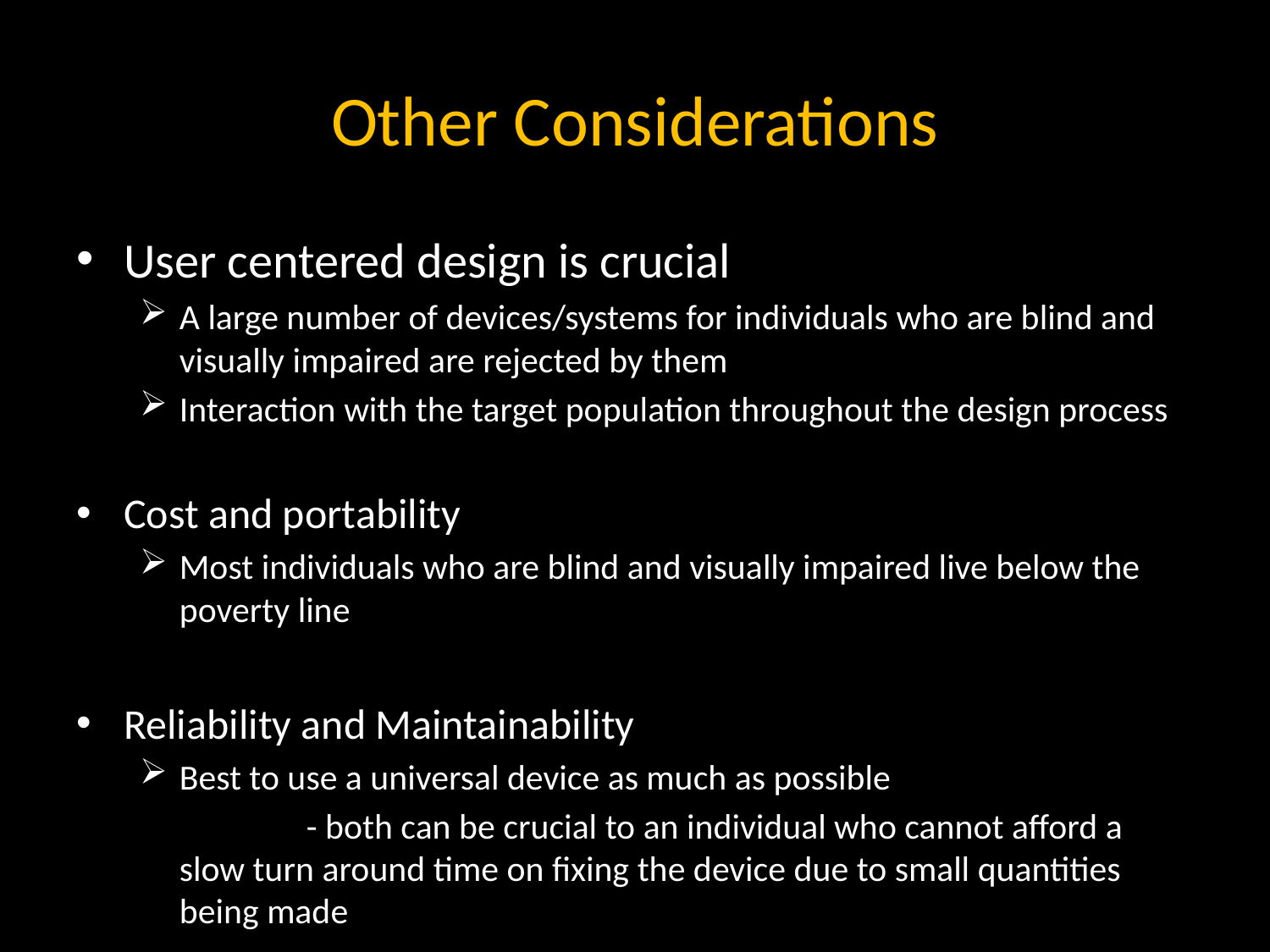

# Other Considerations
User centered design is crucial
A large number of devices/systems for individuals who are blind and visually impaired are rejected by them
Interaction with the target population throughout the design process

Cost and portability
Most individuals who are blind and visually impaired live below the poverty line

Reliability and Maintainability
Best to use a universal device as much as possible
		- both can be crucial to an individual who cannot afford a slow turn around time on fixing the device due to small quantities being made